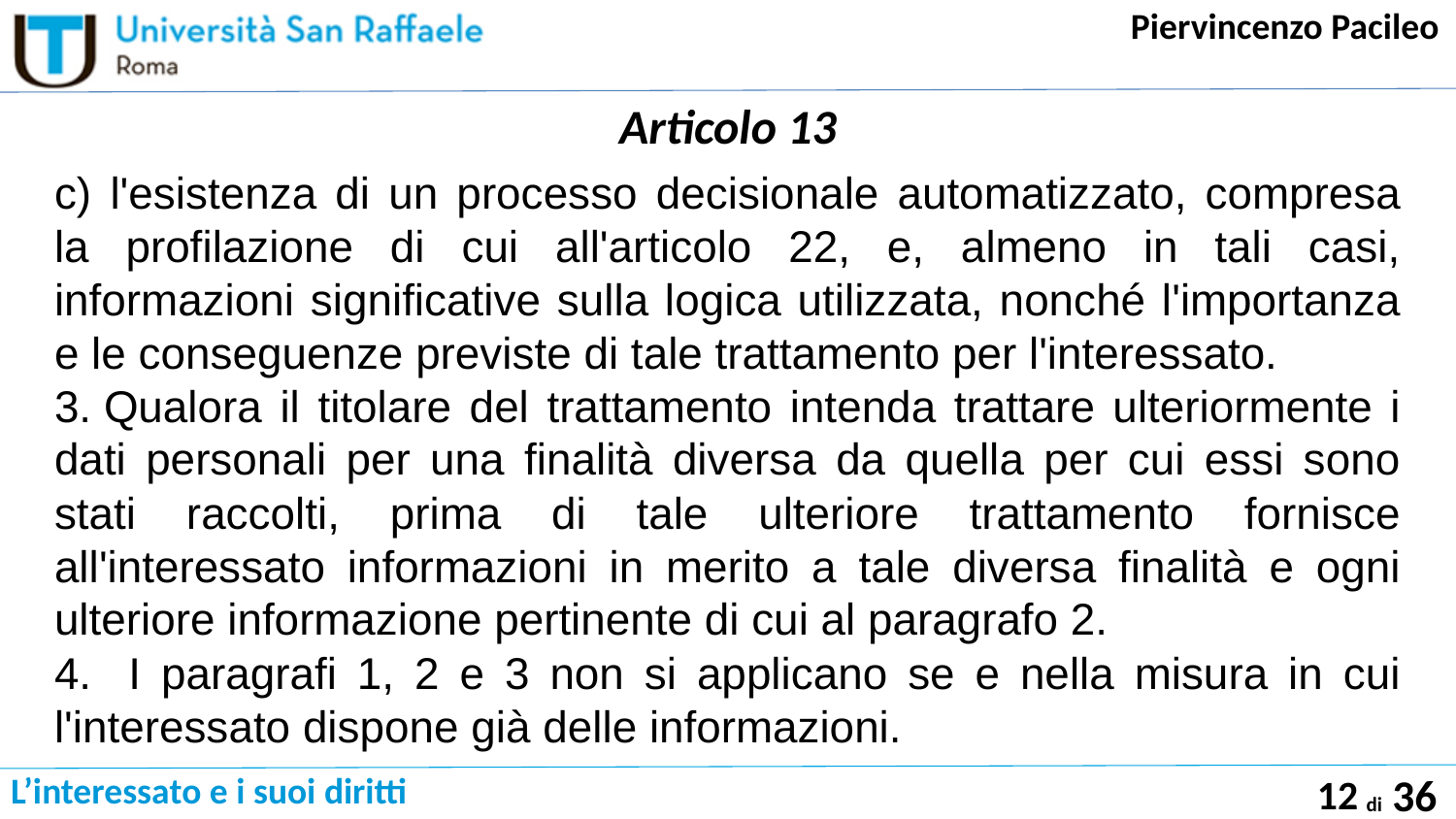

# Articolo 13
c) l'esistenza di un processo decisionale automatizzato, compresa la profilazione di cui all'articolo 22, e, almeno in tali casi, informazioni significative sulla logica utilizzata, nonché l'importanza e le conseguenze previste di tale trattamento per l'interessato.
3. Qualora il titolare del trattamento intenda trattare ulteriormente i dati personali per una finalità diversa da quella per cui essi sono stati raccolti, prima di tale ulteriore trattamento fornisce all'interessato informazioni in merito a tale diversa finalità e ogni ulteriore informazione pertinente di cui al paragrafo 2.
4.   I paragrafi 1, 2 e 3 non si applicano se e nella misura in cui l'interessato dispone già delle informazioni.